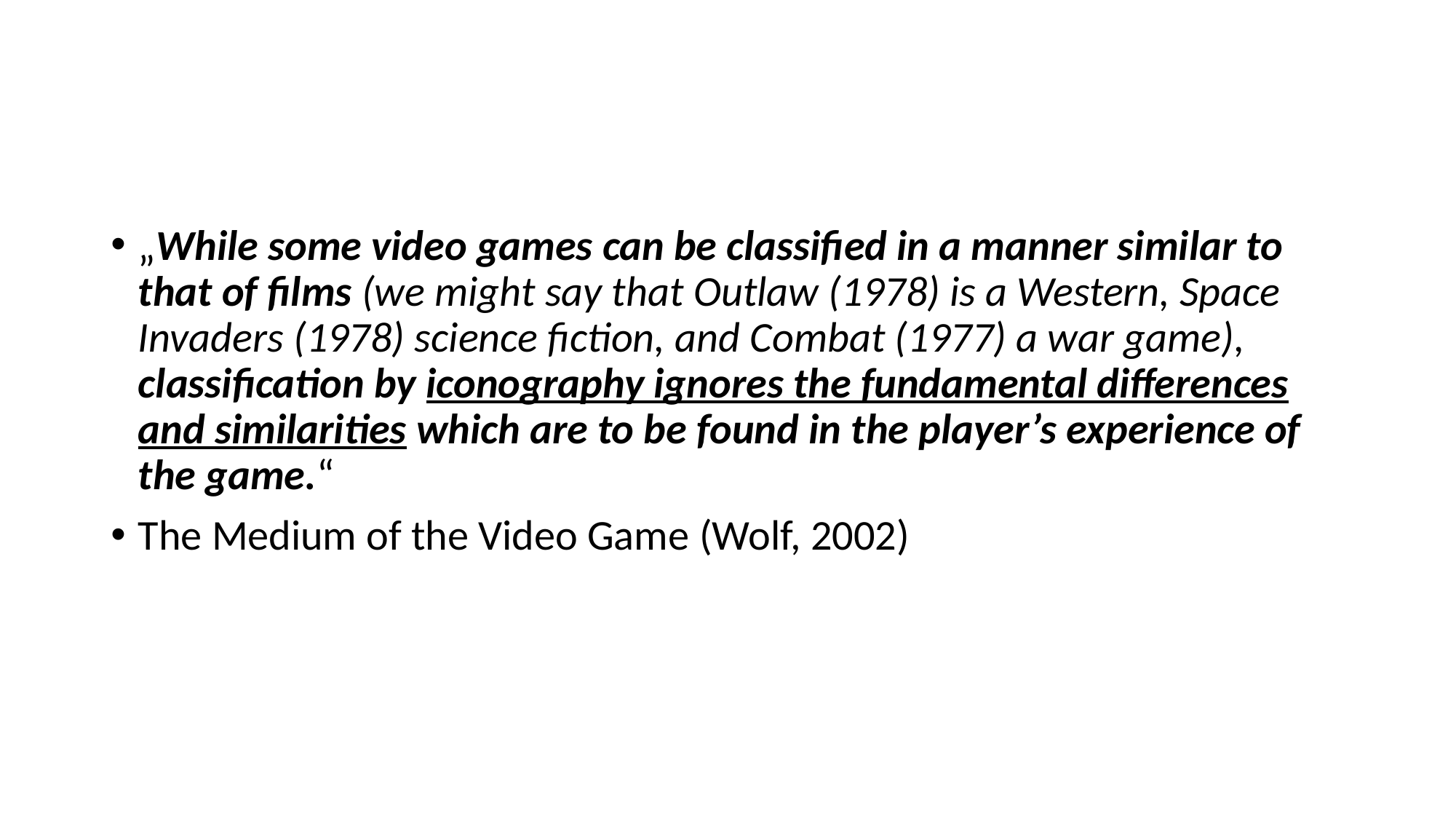

#
„While some video games can be classified in a manner similar to that of films (we might say that Outlaw (1978) is a Western, Space Invaders (1978) science fiction, and Combat (1977) a war game), classification by iconography ignores the fundamental differences and similarities which are to be found in the player’s experience of the game.“
The Medium of the Video Game (Wolf, 2002)